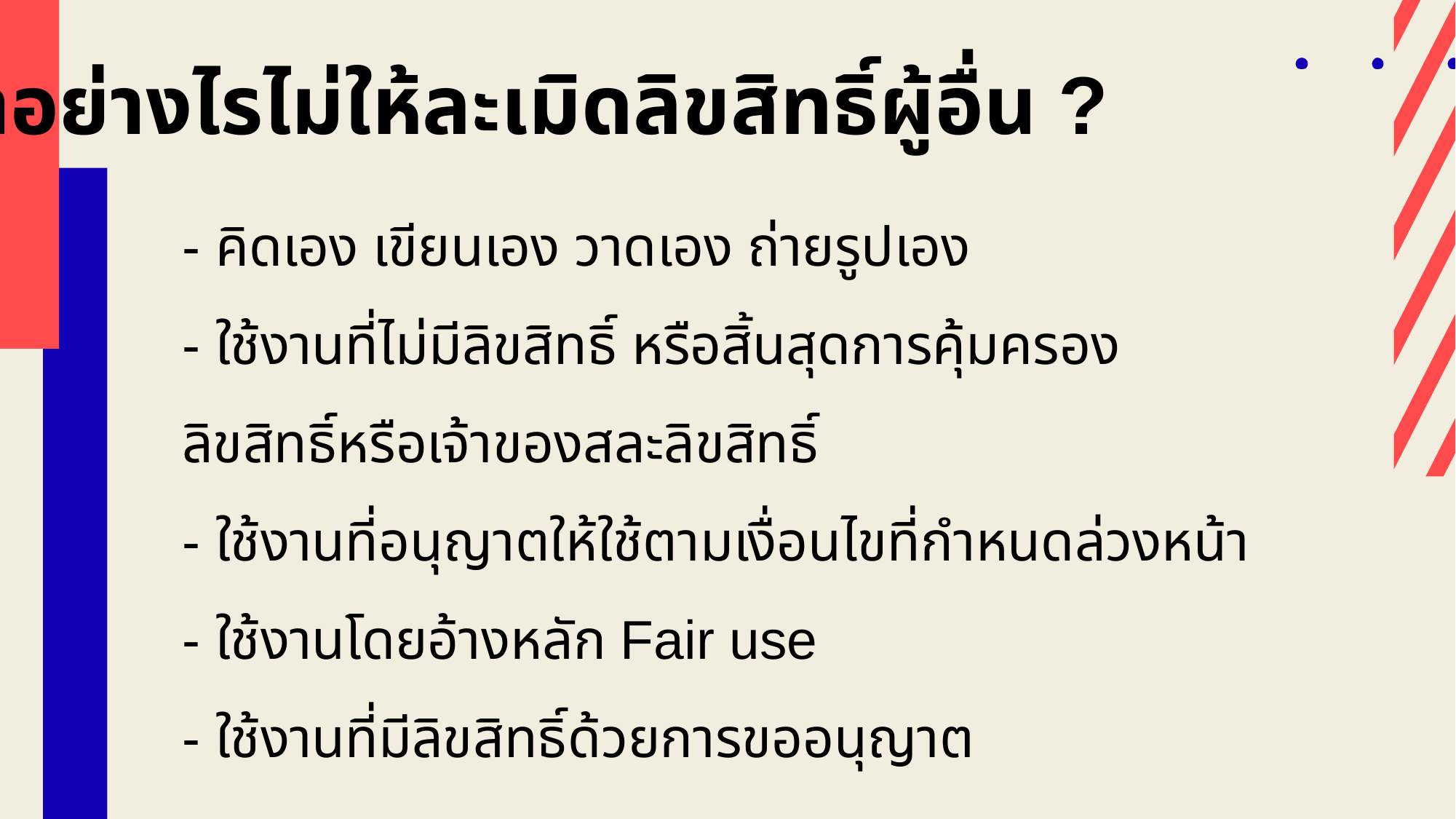

ทำอย่างไรไม่ให้ละเมิดลิขสิทธิ์ผู้อื่น ?
- คิดเอง เขียนเอง วาดเอง ถ่ายรูปเอง
- ใช้งานที่ไม่มีลิขสิทธิ์ หรือสิ้นสุดการคุ้มครองลิขสิทธิ์หรือเจ้าของสละลิขสิทธิ์
- ใช้งานที่อนุญาตให้ใช้ตามเงื่อนไขที่กำหนดล่วงหน้า
- ใช้งานโดยอ้างหลัก Fair use
- ใช้งานที่มีลิขสิทธิ์ด้วยการขออนุญาต